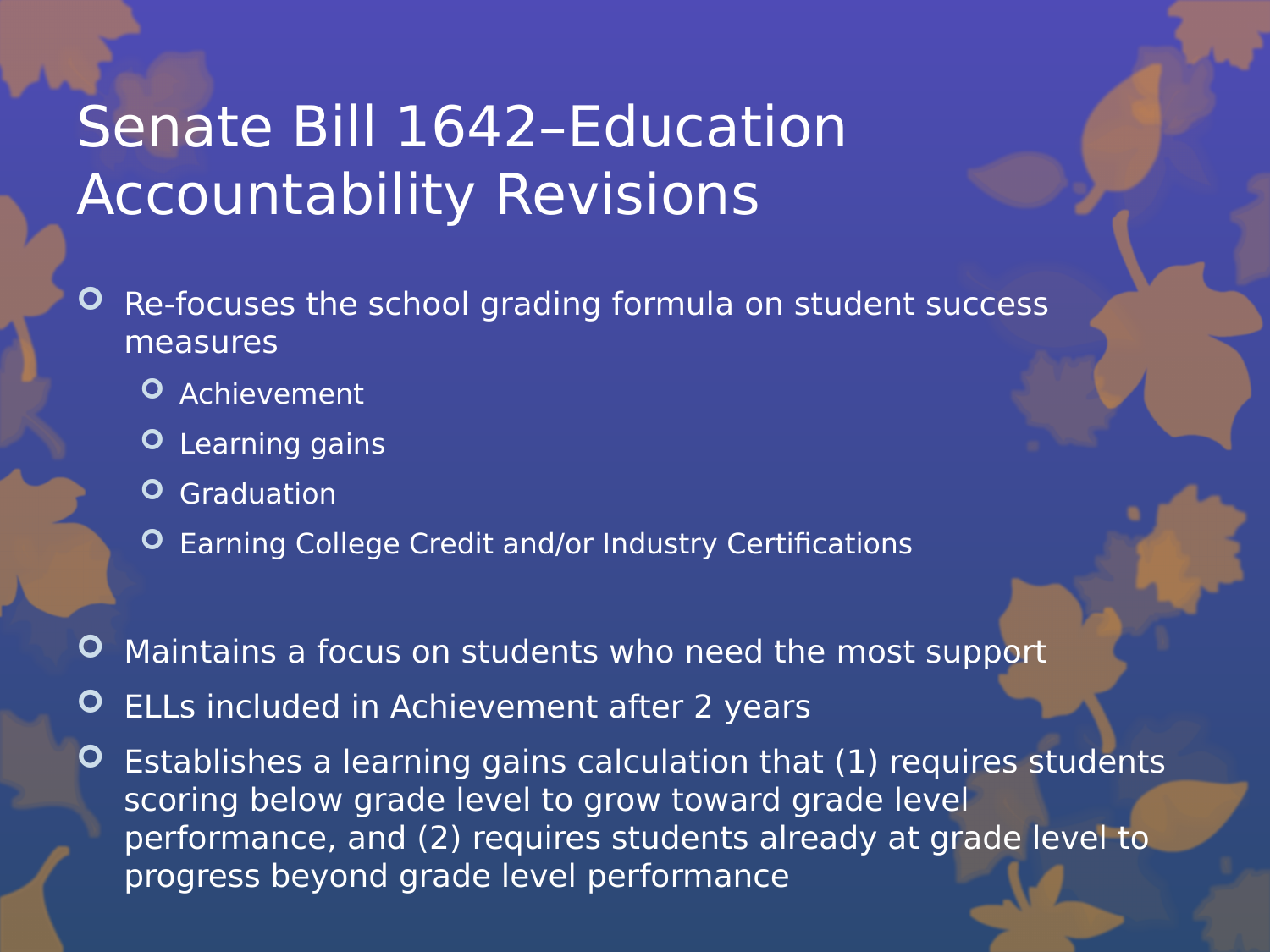

# Senate Bill 1642–Education Accountability Revisions

Re-focuses the school grading formula on student success measures
Achievement
Learning gains
Graduation
Earning College Credit and/or Industry Certifications

Maintains a focus on students who need the most support
ELLs included in Achievement after 2 years
Establishes a learning gains calculation that (1) requires students scoring below grade level to grow toward grade level performance, and (2) requires students already at grade level to progress beyond grade level performance